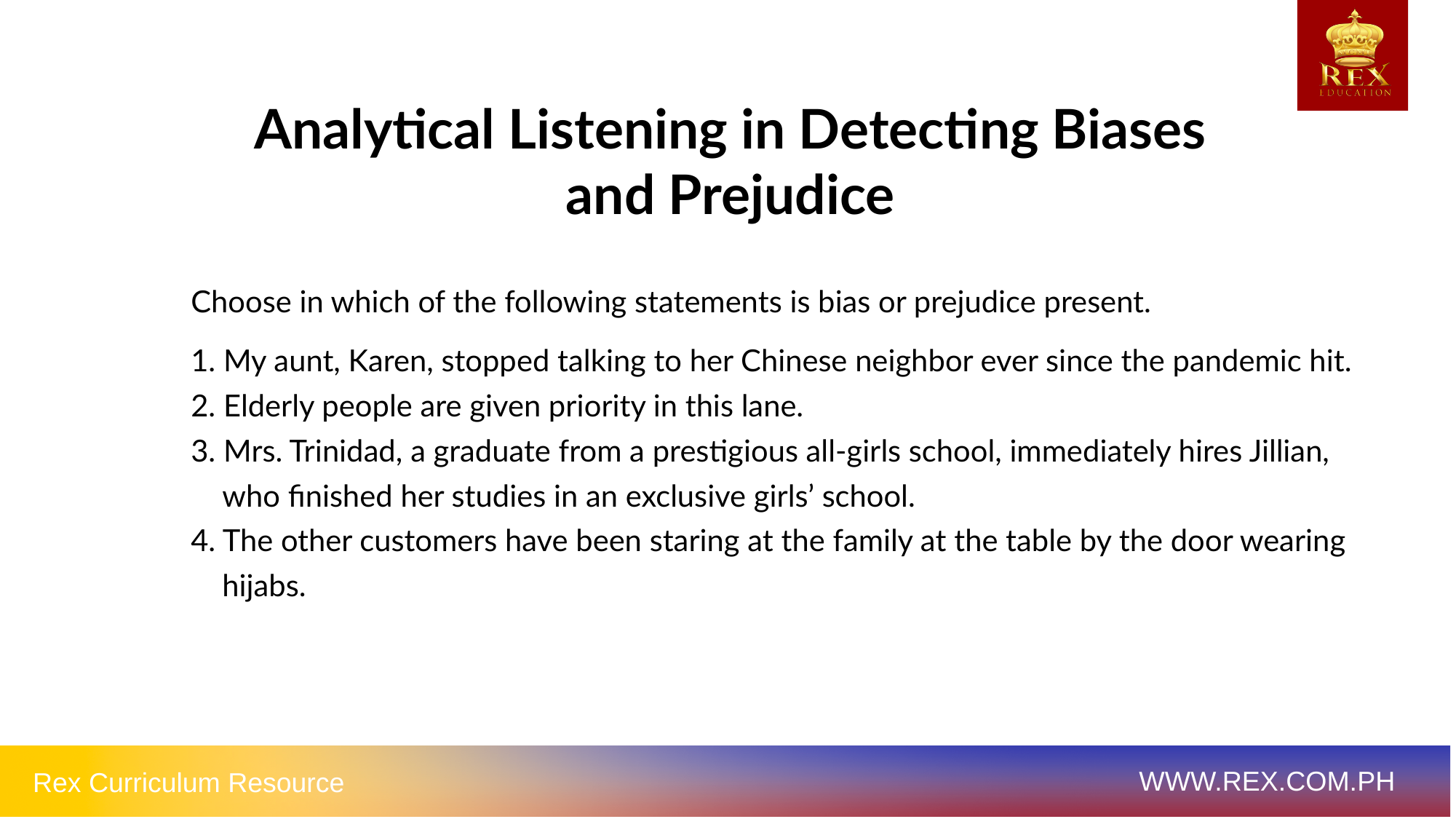

Analytical Listening in Detecting Biases and Prejudice
Choose in which of the following statements is bias or prejudice present.
1. My aunt, Karen, stopped talking to her Chinese neighbor ever since the pandemic hit.
2. Elderly people are given priority in this lane.
3. Mrs. Trinidad, a graduate from a prestigious all-girls school, immediately hires Jillian,
    who finished her studies in an exclusive girls’ school.
4. The other customers have been staring at the family at the table by the door wearing
    hijabs.